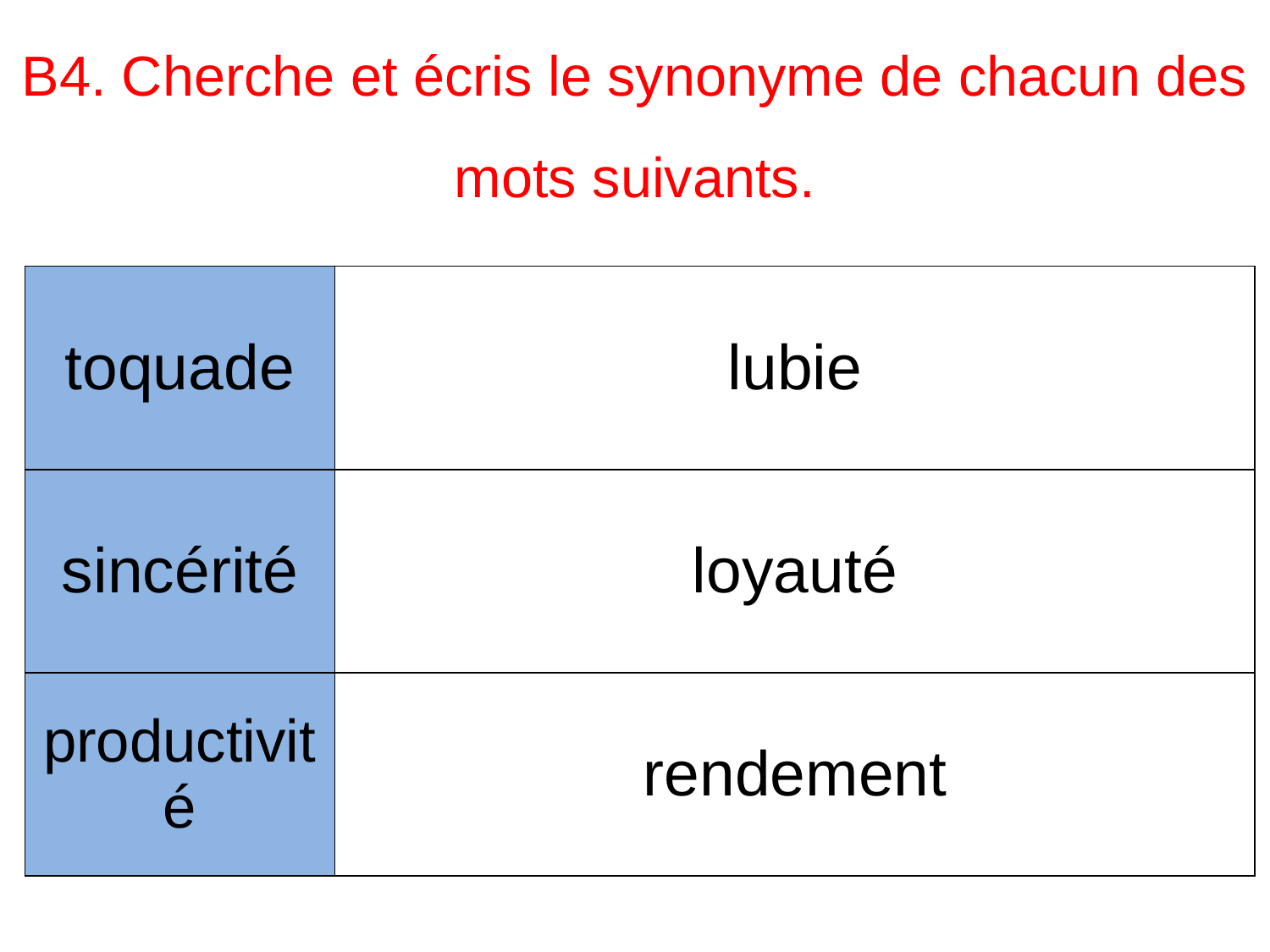

B4. Cherche et écris le synonyme de chacun des mots suivants.
| toquade | lubie |
| --- | --- |
| sincérité | loyauté |
| productivité | rendement |